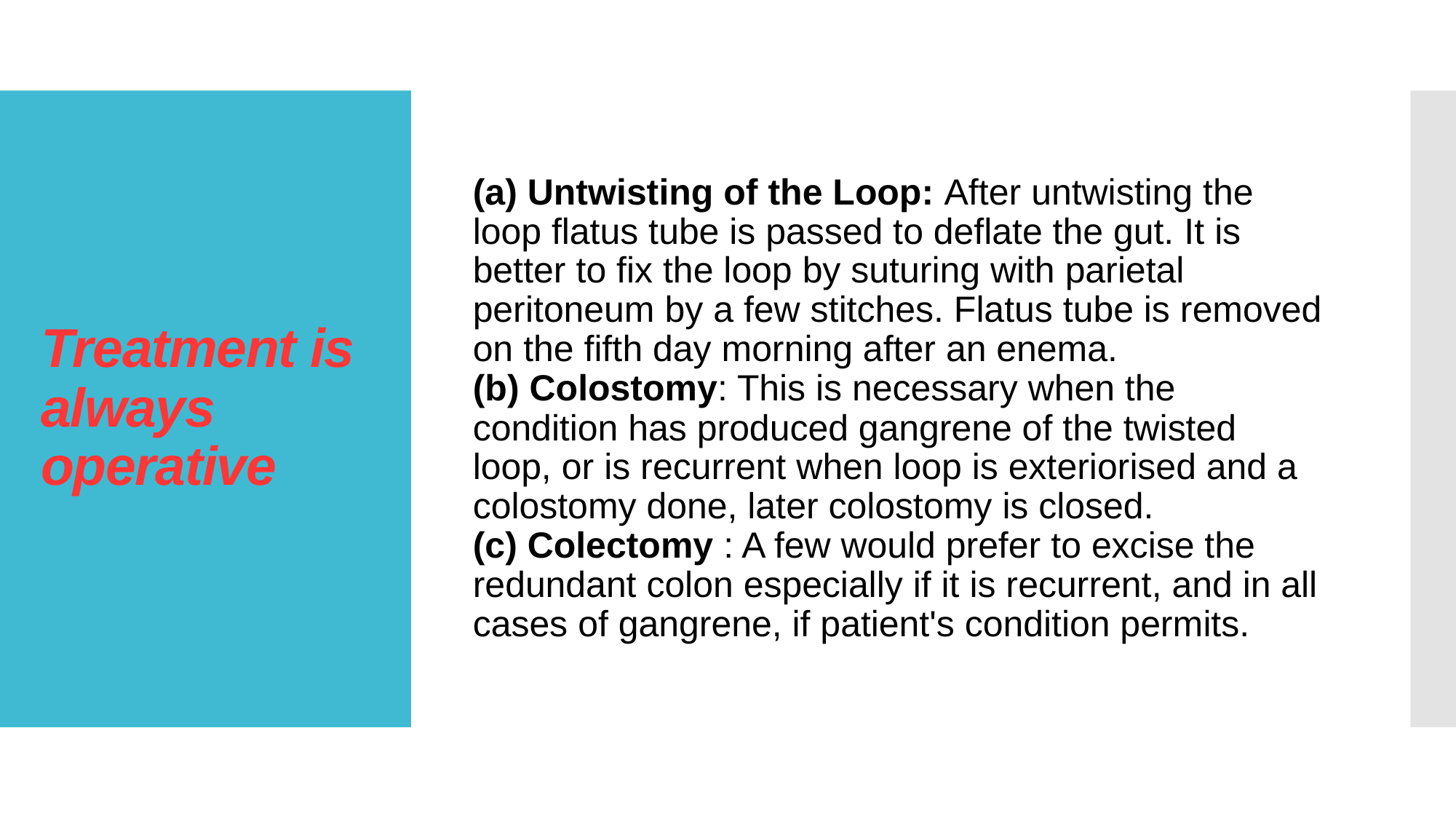

(a) Untwisting of the Loop: After untwisting the loop flatus tube is passed to deflate the gut. It is better to fix the loop by suturing with parietal peritoneum by a few stitches. Flatus tube is removed on the fifth day morning after an enema.
(b) Colostomy: This is necessary when the condition has produced gangrene of the twisted loop, or is recurrent when loop is exteriorised and a colostomy done, later colostomy is closed.
(c) Colectomy : A few would prefer to excise the redundant colon especially if it is recurrent, and in all cases of gangrene, if patient's condition permits.
# Treatment is always operative